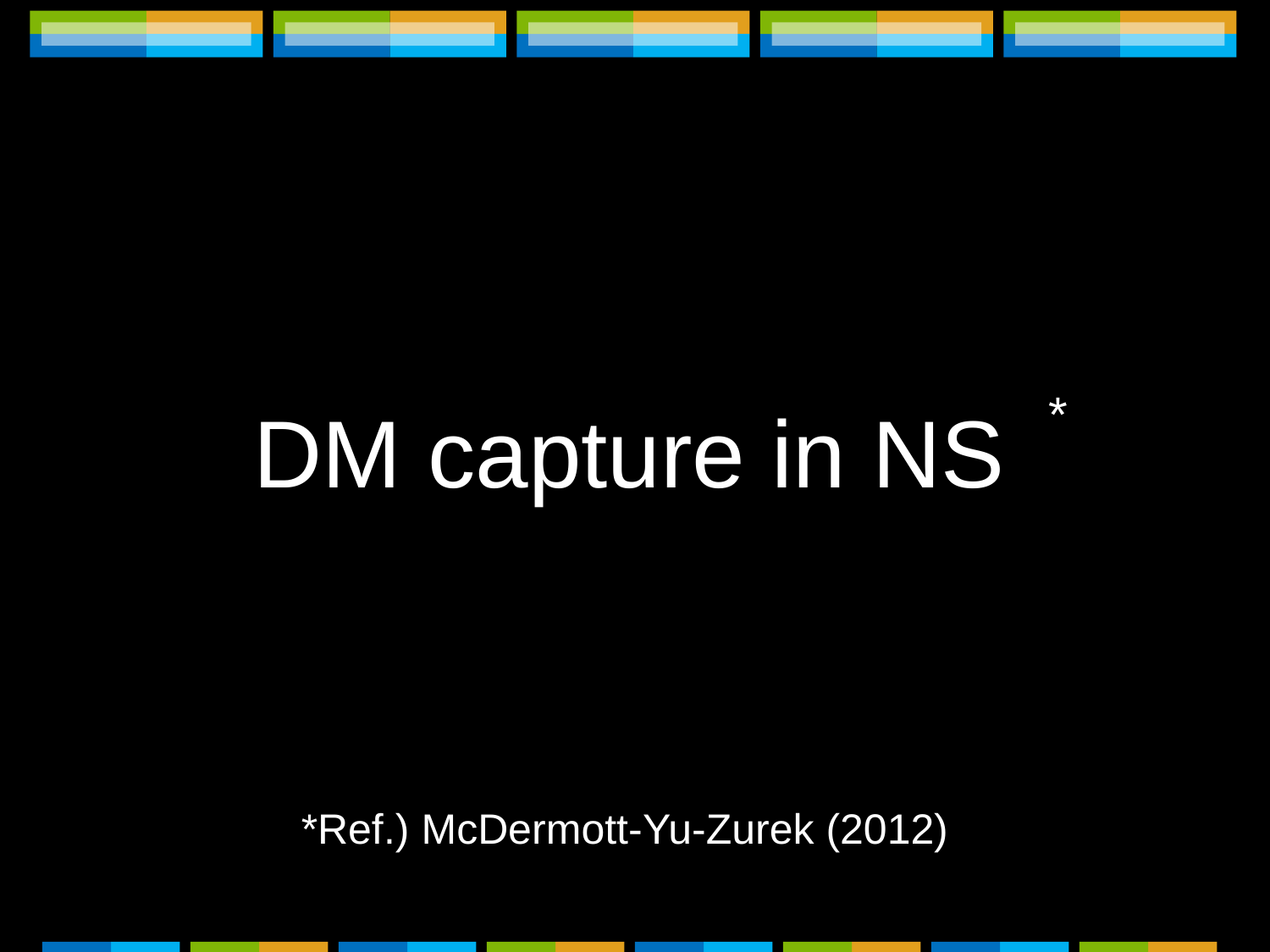

*
DM capture in NS
*Ref.) McDermott-Yu-Zurek (2012)